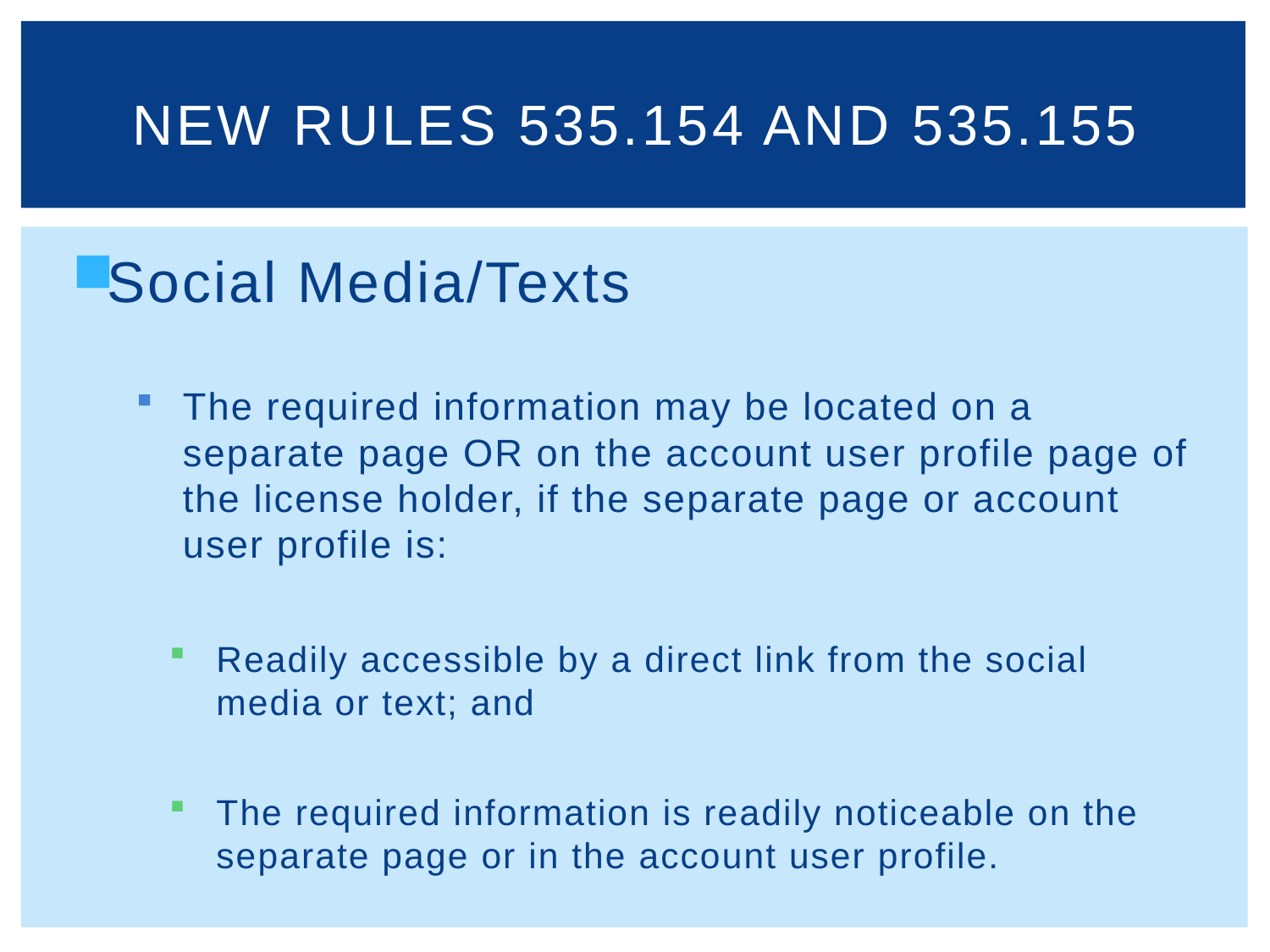

# New rules 535.154 and 535.155
Social Media/Texts

The required information may be located on a separate page OR on the account user profile page of the license holder, if the separate page or account user profile is:

Readily accessible by a direct link from the social media or text; and

The required information is readily noticeable on the separate page or in the account user profile.